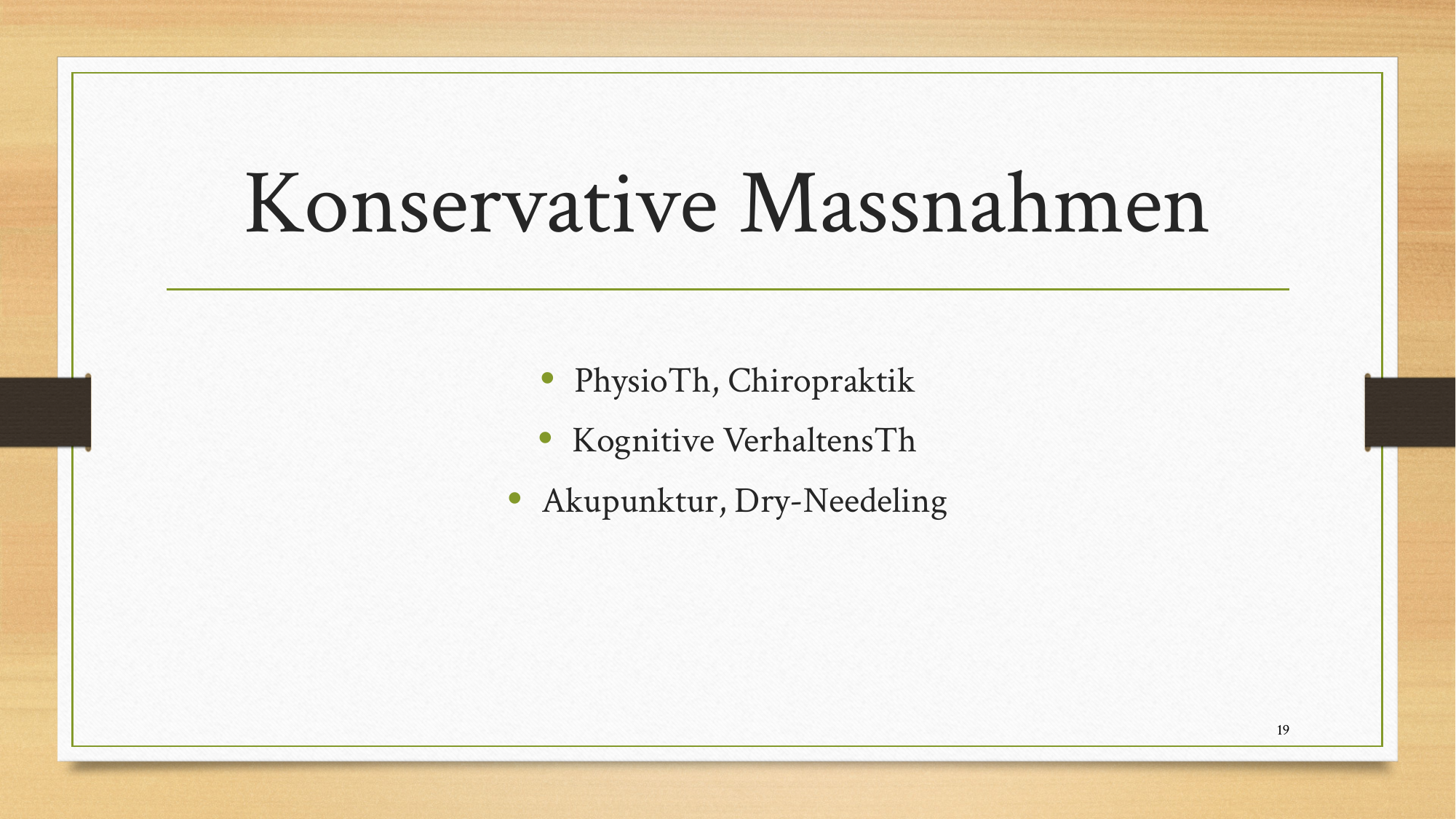

# Konservative Massnahmen
PhysioTh, Chiropraktik
Kognitive VerhaltensTh
Akupunktur, Dry-Needeling
19